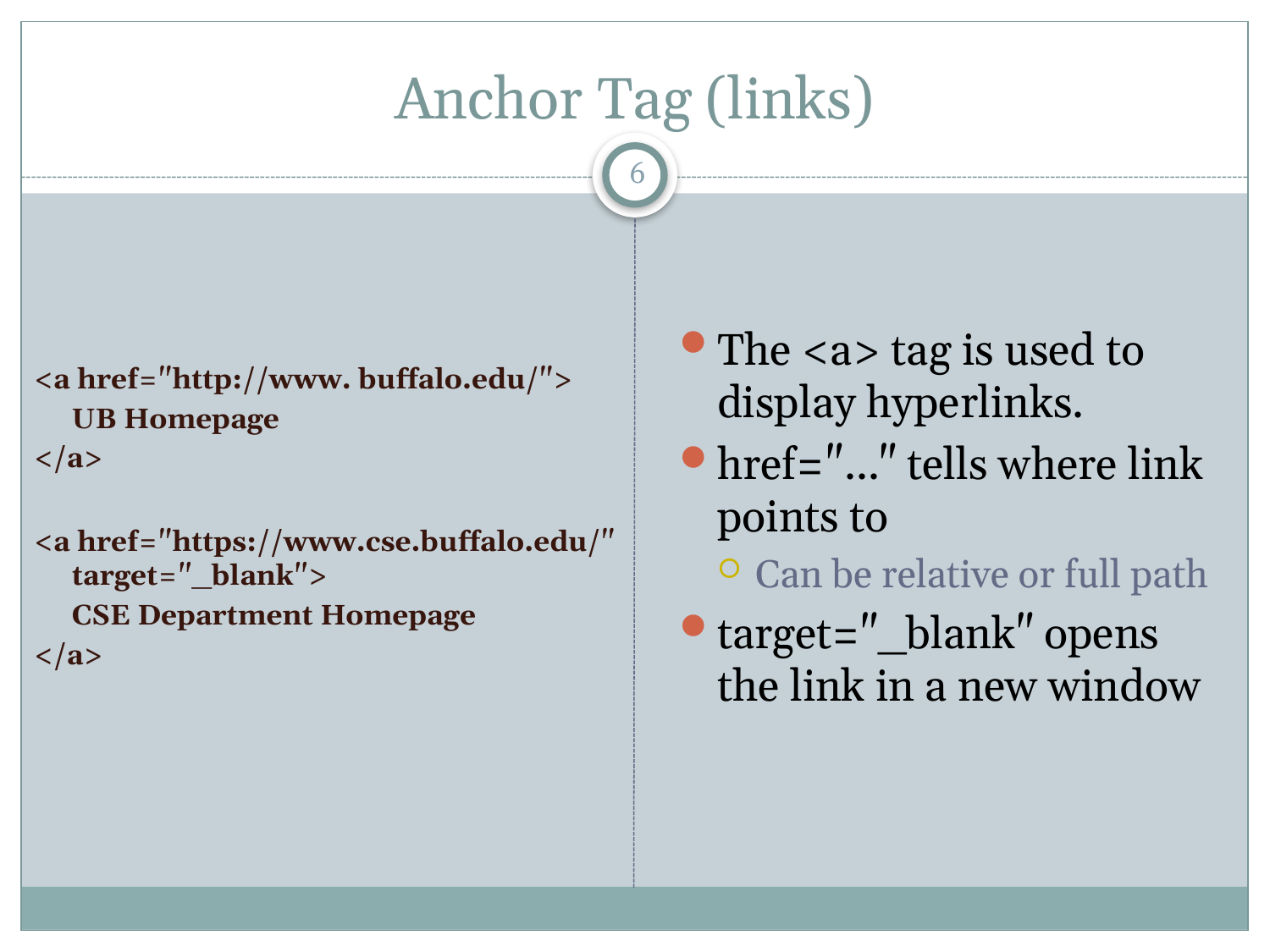

# Anchor Tag (links)
6
<a href="http://www. buffalo.edu/">
	UB Homepage
</a>

<a href="https://www.cse.buffalo.edu/" target="_blank">
	CSE Department Homepage
</a>
The <a> tag is used to display hyperlinks.
href="…" tells where link points to
Can be relative or full path
target="_blank" opens the link in a new window